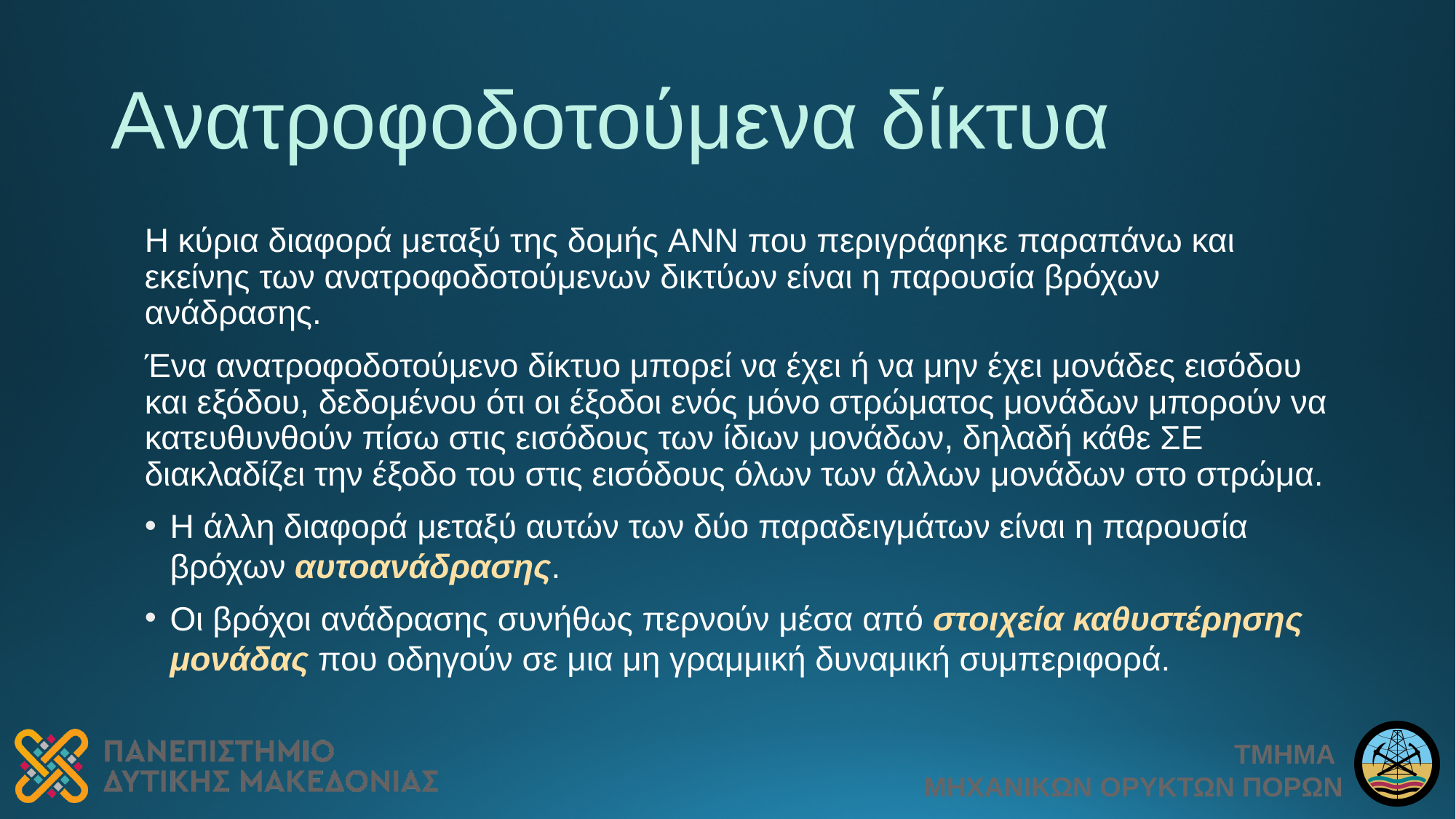

# Ανατροφοδοτούμενα δίκτυα
Η κύρια διαφορά μεταξύ της δομής ANN που περιγράφηκε παραπάνω και εκείνης των ανατροφοδοτούμενων δικτύων είναι η παρουσία βρόχων ανάδρασης.
Ένα ανατροφοδοτούμενο δίκτυο μπορεί να έχει ή να μην έχει μονάδες εισόδου και εξόδου, δεδομένου ότι οι έξοδοι ενός μόνο στρώματος μονάδων μπορούν να κατευθυνθούν πίσω στις εισόδους των ίδιων μονάδων, δηλαδή κάθε ΣE διακλαδίζει την έξοδο του στις εισόδους όλων των άλλων μονάδων στο στρώμα.
Η άλλη διαφορά μεταξύ αυτών των δύο παραδειγμάτων είναι η παρουσία βρόχων αυτοανάδρασης.
Οι βρόχοι ανάδρασης συνήθως περνούν μέσα από στοιχεία καθυστέρησης μονάδας που οδηγούν σε μια μη γραμμική δυναμική συμπεριφορά.